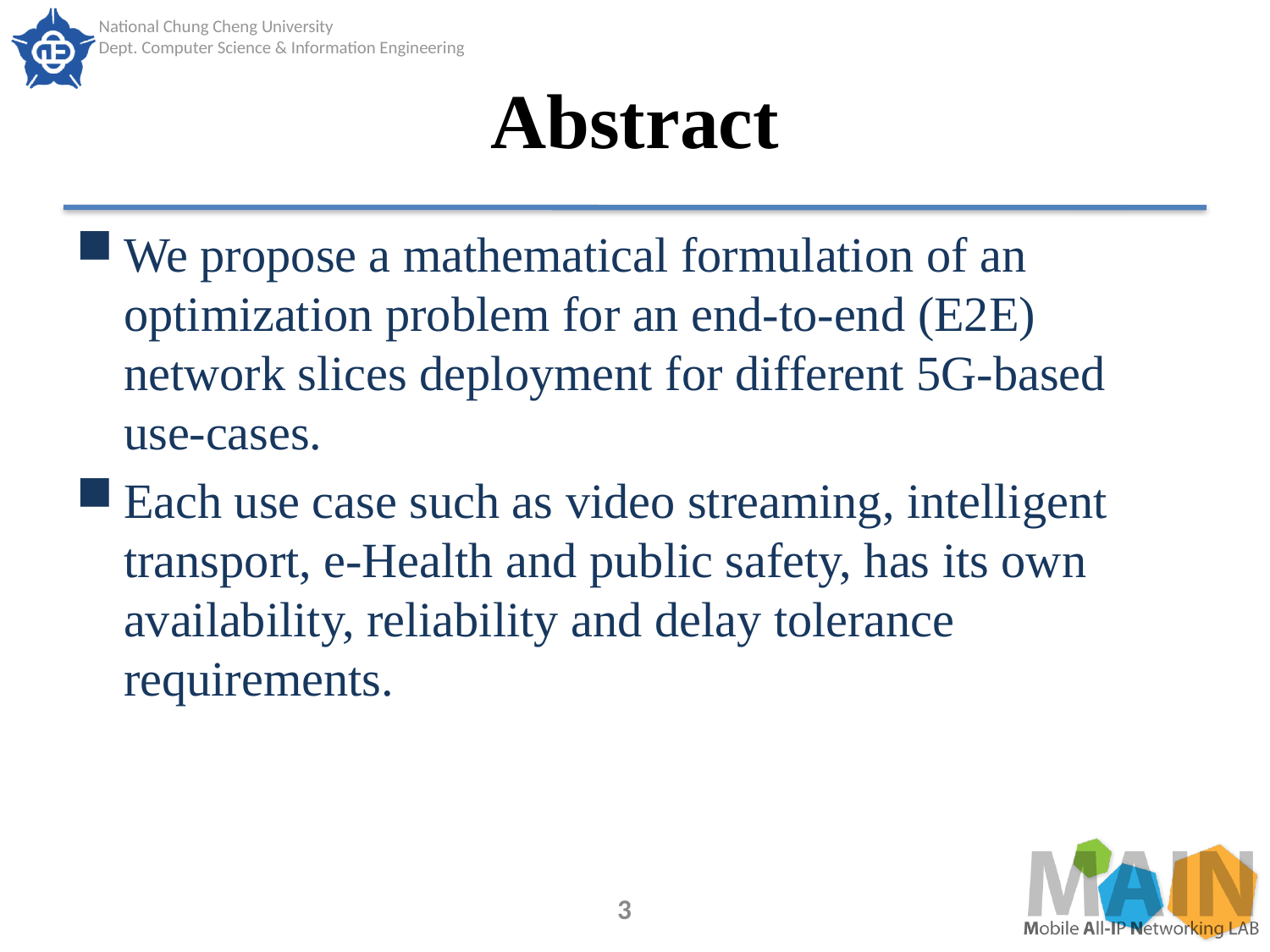

# Abstract
We propose a mathematical formulation of an optimization problem for an end-to-end (E2E) network slices deployment for different 5G-based use-cases.
Each use case such as video streaming, intelligent transport, e-Health and public safety, has its own availability, reliability and delay tolerance requirements.
3